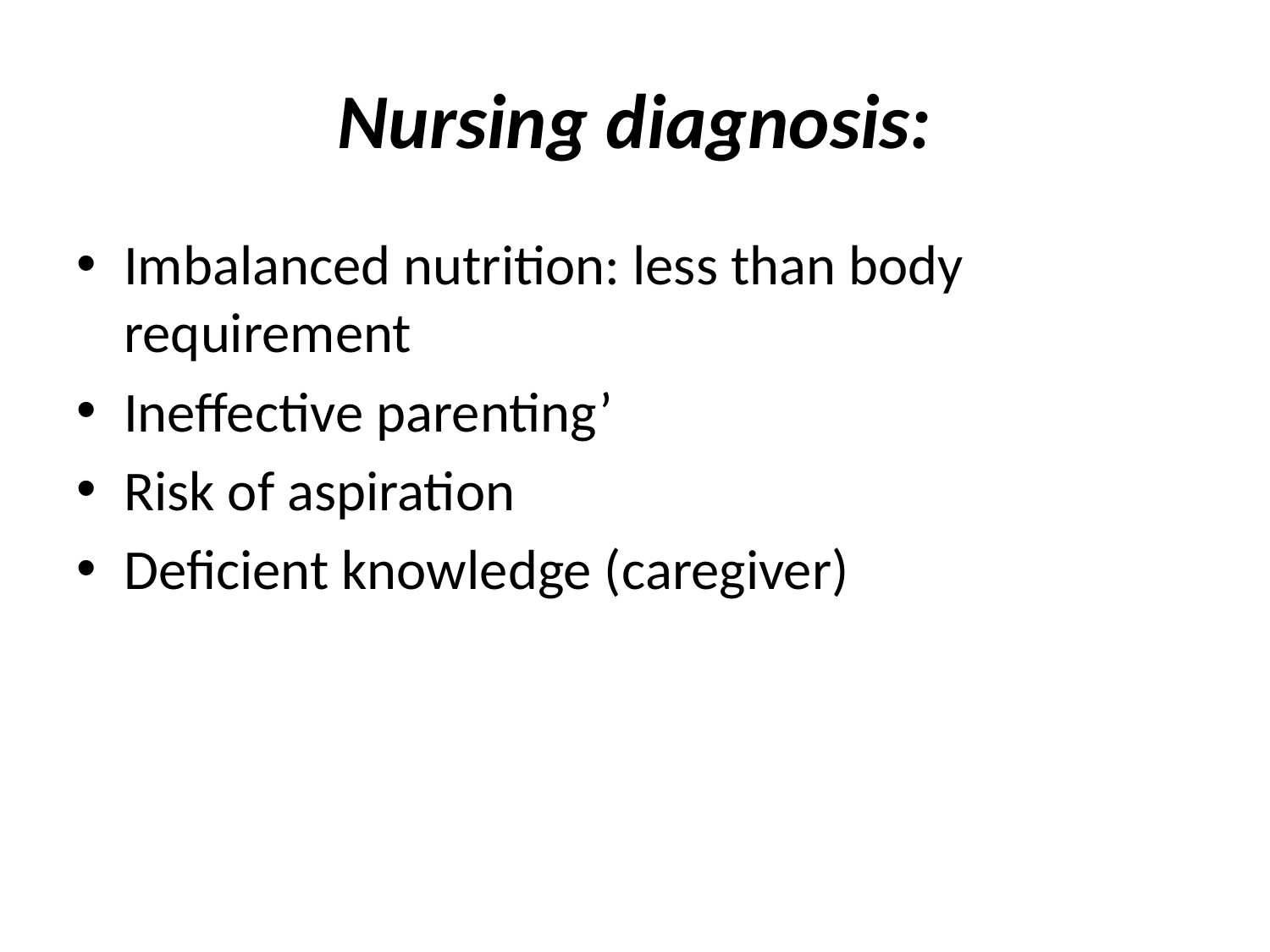

# Nursing diagnosis:
Imbalanced nutrition: less than body requirement
Ineffective parenting’
Risk of aspiration
Deficient knowledge (caregiver)